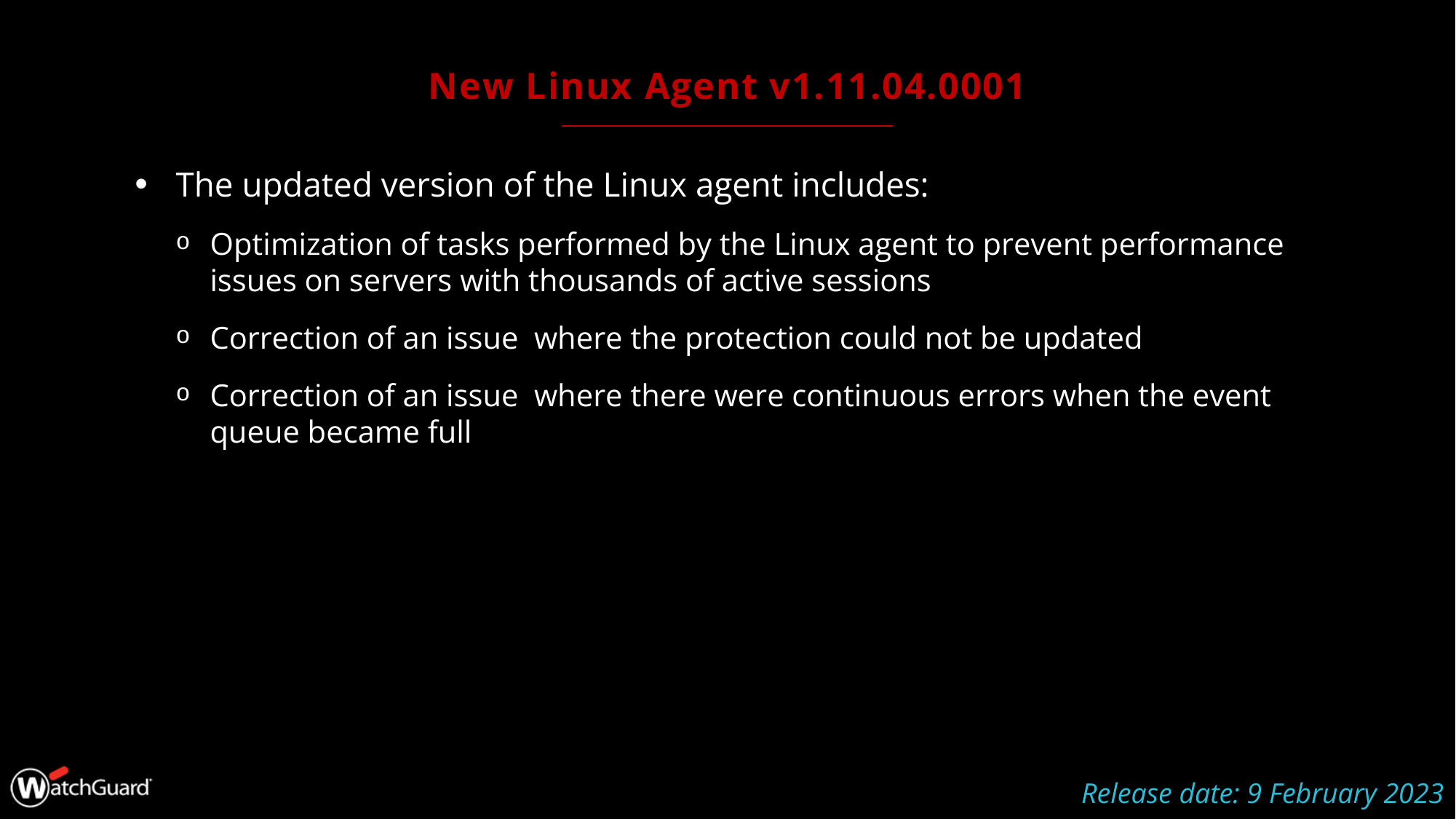

# New Linux Agent v1.11.04.0001
The updated version of the Linux agent includes:
Optimization of tasks performed by the Linux agent to prevent performance issues on servers with thousands of active sessions
Correction of an issue  where the protection could not be updated
Correction of an issue  where there were continuous errors when the event queue became full

Release date: 9 February 2023